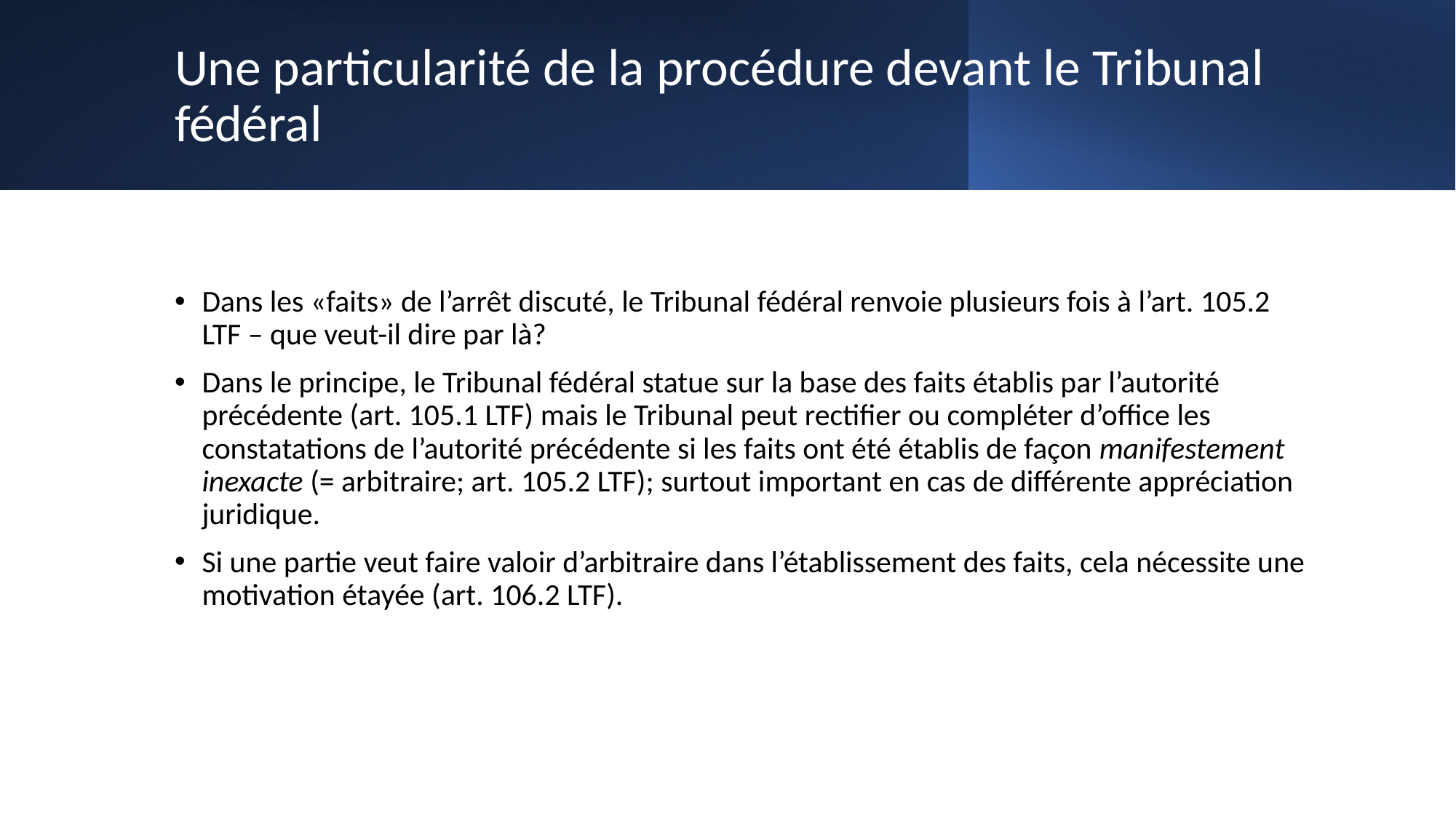

# Une particularité de la procédure devant le Tribunal fédéral
Dans les «faits» de l’arrêt discuté, le Tribunal fédéral renvoie plusieurs fois à l’art. 105.2 LTF – que veut-il dire par là?
Dans le principe, le Tribunal fédéral statue sur la base des faits établis par l’autorité précédente (art. 105.1 LTF) mais le Tribunal peut rectifier ou compléter d’office les constatations de l’autorité précédente si les faits ont été établis de façon manifestement inexacte (= arbitraire; art. 105.2 LTF); surtout important en cas de différente appréciation juridique.
Si une partie veut faire valoir d’arbitraire dans l’établissement des faits, cela nécessite une motivation étayée (art. 106.2 LTF).

2